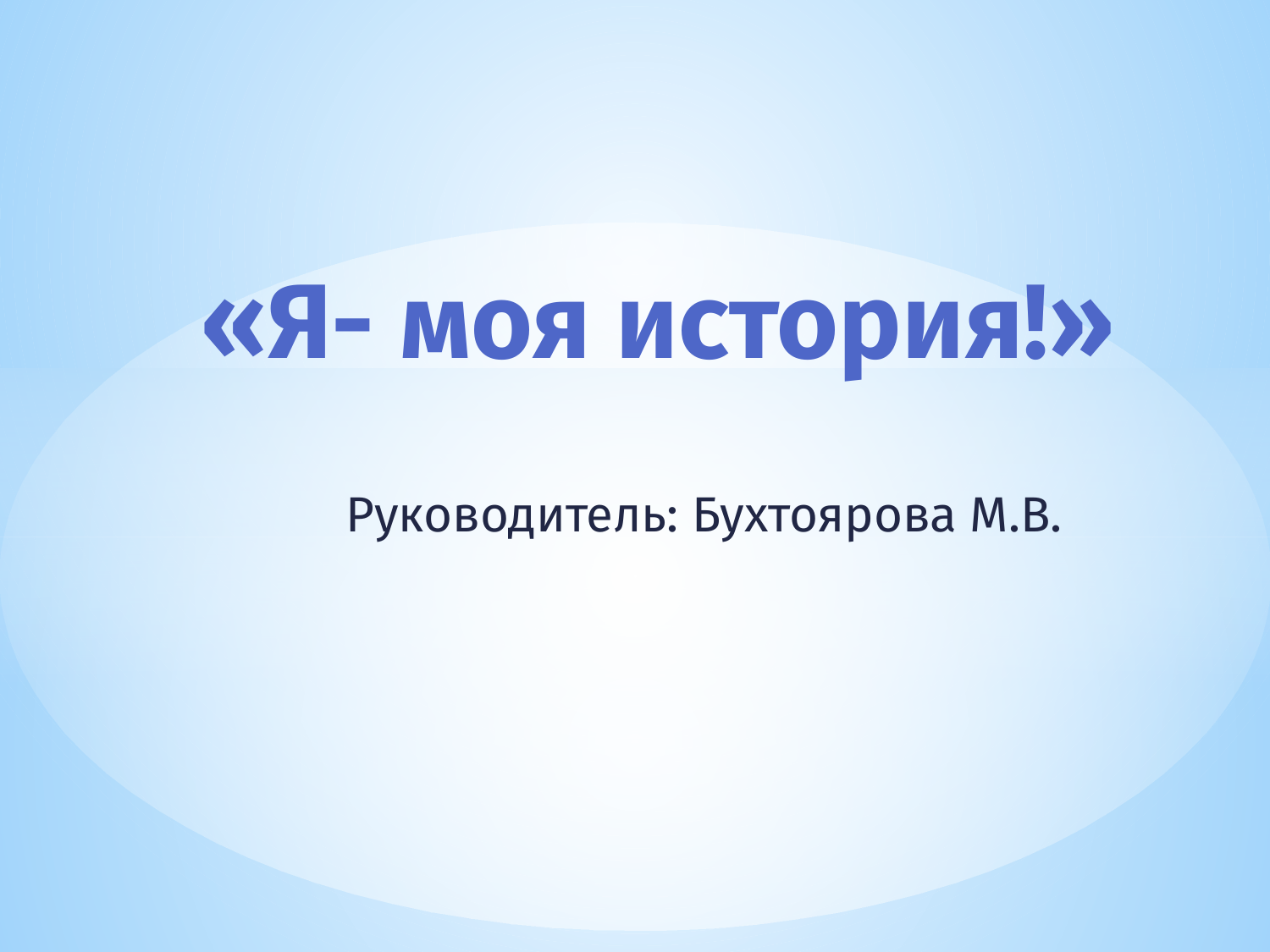

# «Я- моя история!»
Руководитель: Бухтоярова М.В.